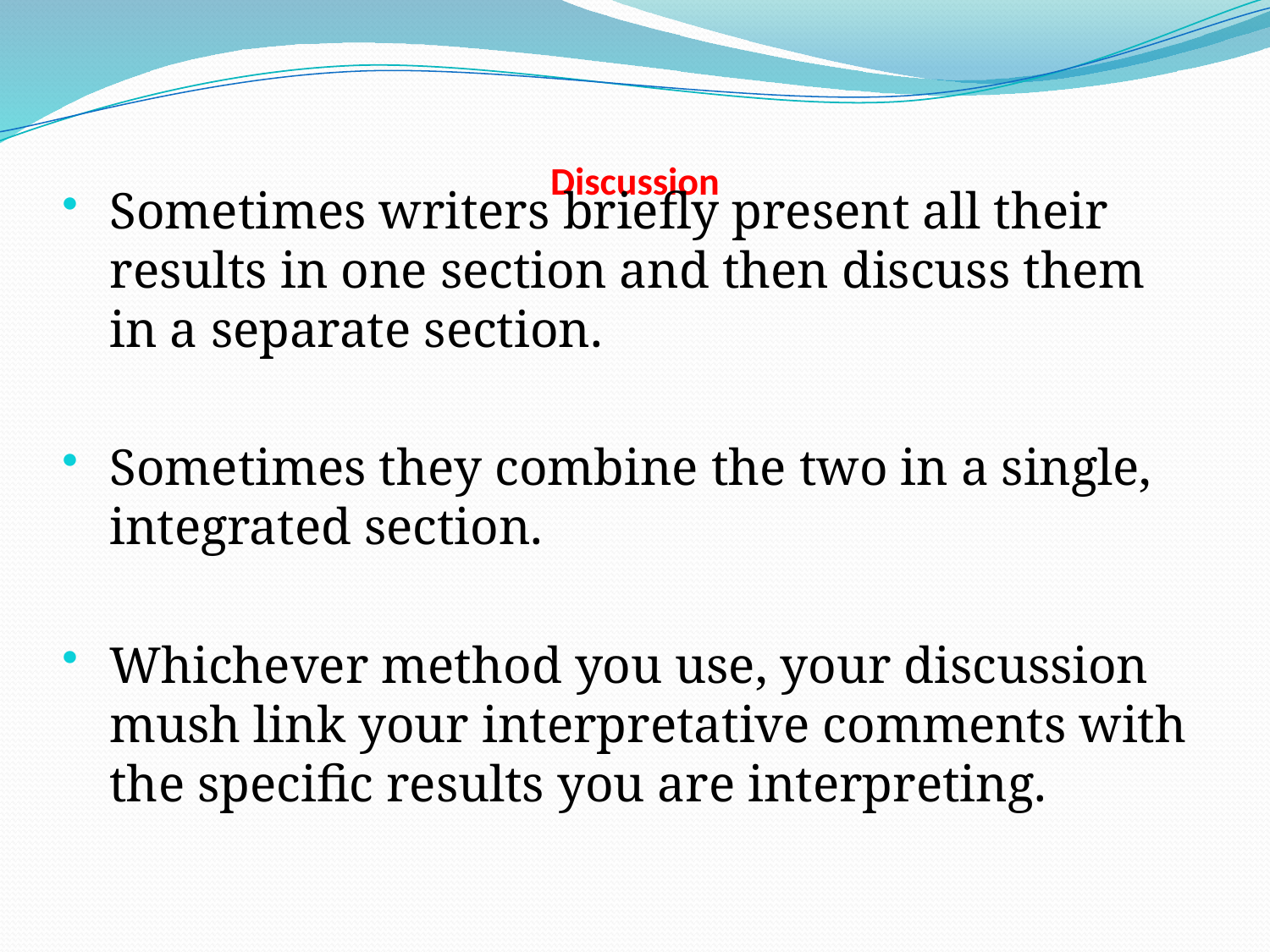

# Discussion
Sometimes writers briefly present all their results in one section and then discuss them in a separate section.

Sometimes they combine the two in a single, integrated section.

Whichever method you use, your discussion mush link your interpretative comments with the specific results you are interpreting.